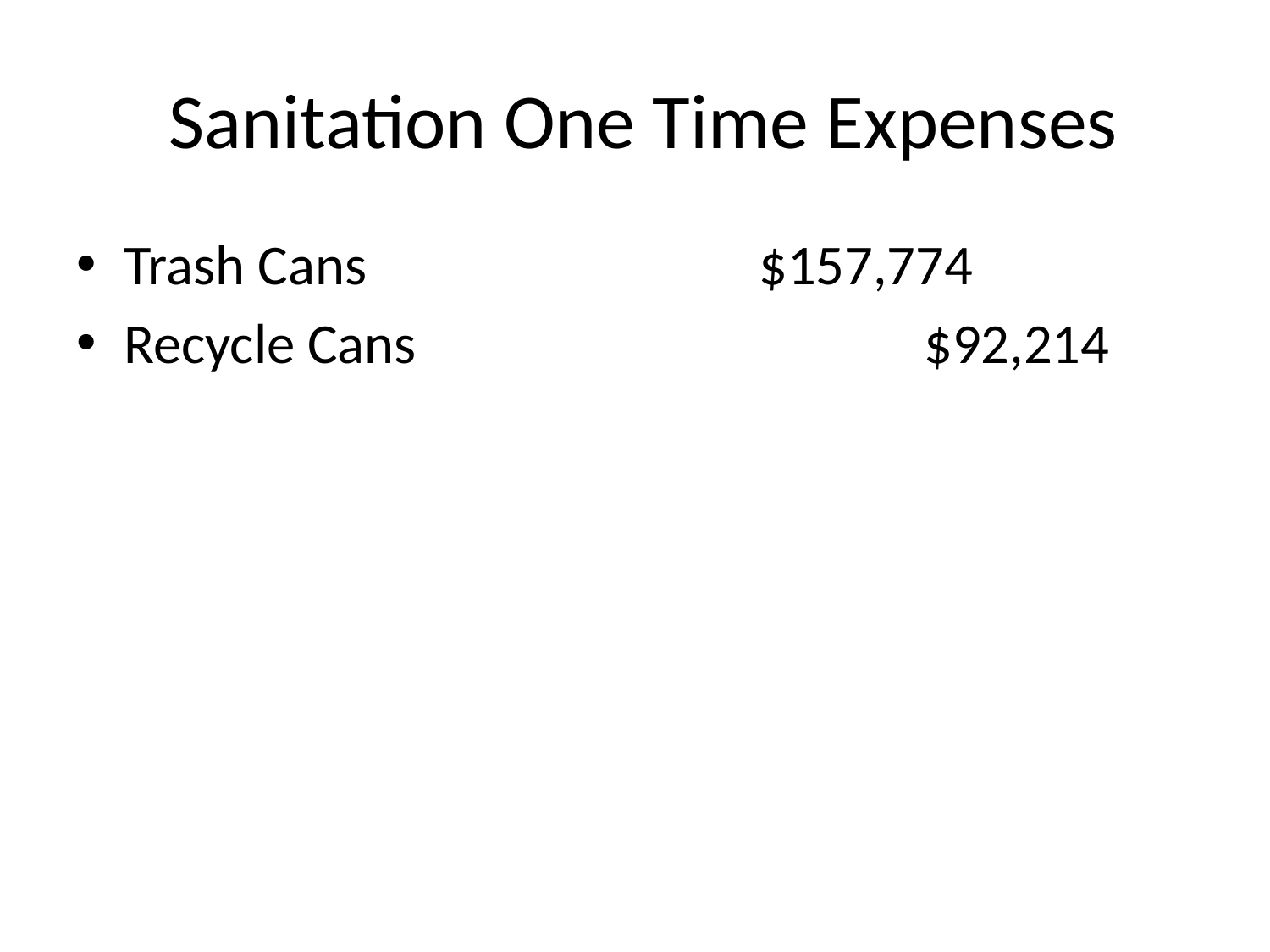

# Sanitation One Time Expenses
Trash Cans				$157,774
Recycle Cans				   $92,214